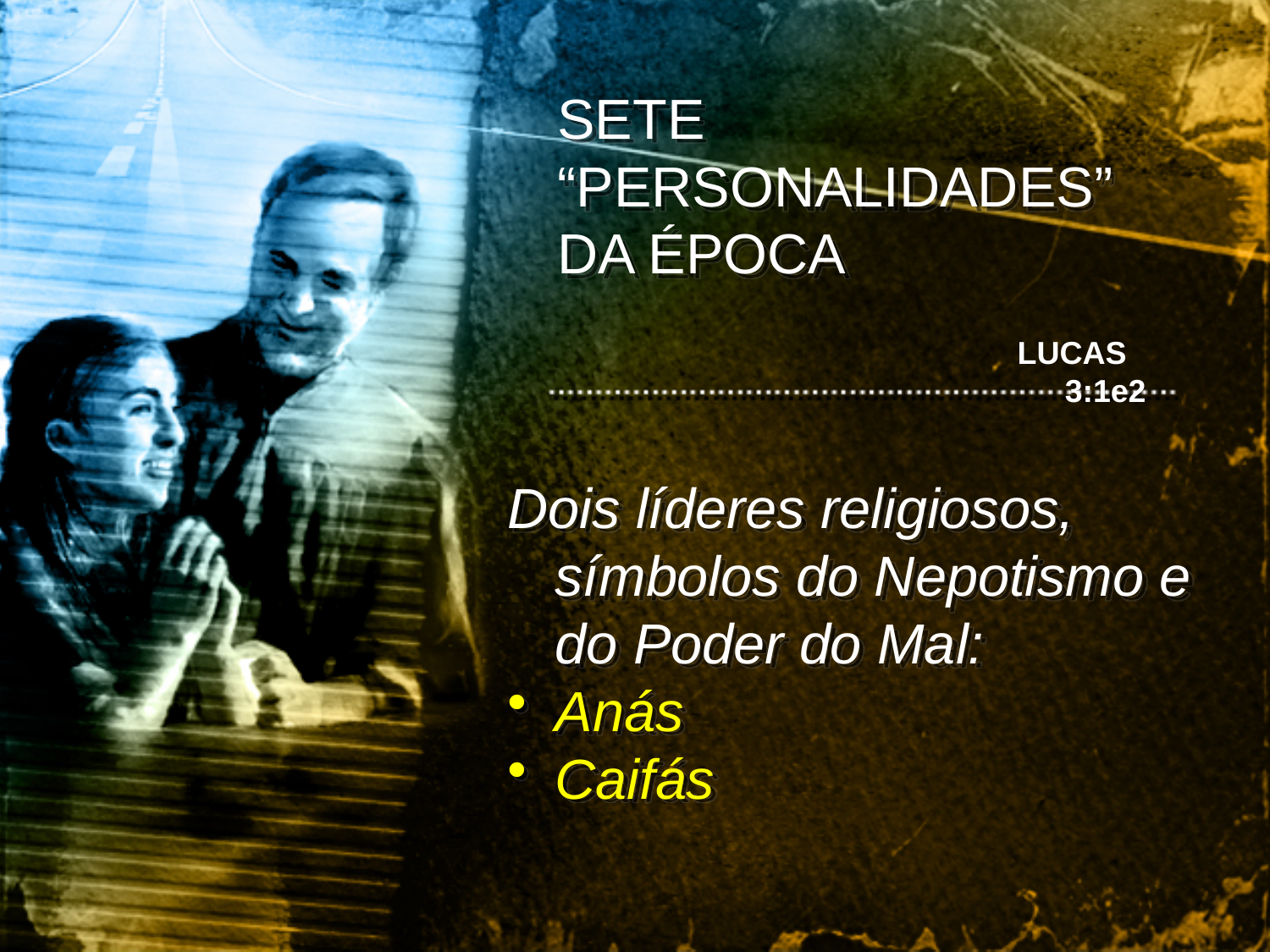

SETE “PERSONALIDADES” DA ÉPOCA

LUCAS 3:1e2

Dois líderes religiosos, símbolos do Nepotismo e do Poder do Mal:
Anás
Caifás